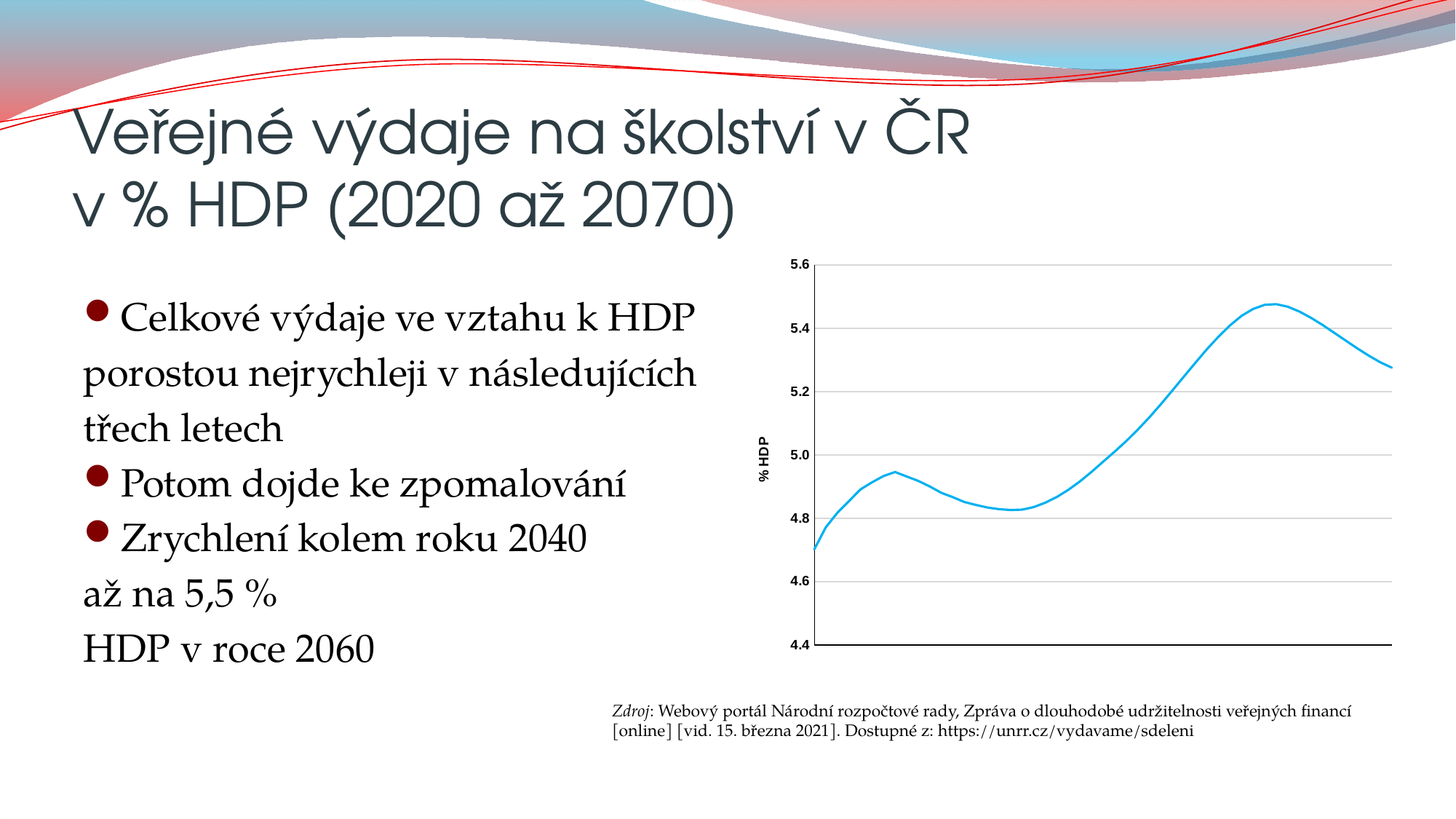

# Veřejné výdaje na školství v ČR v % HDP (2020 až 2070)

Celkové výdaje ve vztahu k HDP
porostou nejrychleji v následujících
třech letech
Potom dojde ke zpomalování
Zrychlení kolem roku 2040
až na 5,5 %
HDP v roce 2060

### Chart

| Category | výdaje na školství (% HDP) |
|---|---|
| 2020 | 4.70131313600138 |
| 2021 | 4.770977048269127 |
| 2022 | 4.816703133447935 |
| 2023 | 4.8535709865821115 |
| 2024 | 4.8907857257201375 |
| 2025 | 4.913129499014516 |
| 2026 | 4.93297345060386 |
| 2027 | 4.945667291172766 |
| 2028 | 4.931631118891161 |
| 2029 | 4.917688716542295 |
| 2030 | 4.900123274644828 |
| 2031 | 4.879997753929121 |
| 2032 | 4.866293137843696 |
| 2033 | 4.851021943440065 |
| 2034 | 4.841684845298463 |
| 2035 | 4.833643296089267 |
| 2036 | 4.82838145870085 |
| 2037 | 4.825675611888544 |
| 2038 | 4.826946620931693 |
| 2039 | 4.835003444747573 |
| 2040 | 4.848816045670254 |
| 2041 | 4.866898000036544 |
| 2042 | 4.889512238991107 |
| 2043 | 4.9157940973825145 |
| 2044 | 4.94577317432876 |
| 2045 | 4.977840787731465 |
| 2046 | 5.009832911441212 |
| 2047 | 5.0430054932302 |
| 2048 | 5.078942472615119 |
| 2049 | 5.117713728285165 |
| 2050 | 5.159294173498457 |
| 2051 | 5.20279736185879 |
| 2052 | 5.246888897578405 |
| 2053 | 5.290705846967482 |
| 2054 | 5.3334670667152535 |
| 2055 | 5.372953487155174 |
| 2056 | 5.4087790560153595 |
| 2057 | 5.438896289791263 |
| 2058 | 5.460604933132878 |
| 2059 | 5.4737423005378805 |
| 2060 | 5.475718547795604 |
| 2061 | 5.467693242745989 |
| 2062 | 5.452497037978929 |
| 2063 | 5.4328281921017325 |
| 2064 | 5.4103340635787225 |
| 2065 | 5.385904918433563 |
| 2066 | 5.361120896473827 |
| 2067 | 5.33665845851128 |
| 2068 | 5.313408770451835 |
| 2069 | 5.2923996861435185 |
| 2070 | 5.275323595367514 |
Zdroj: Webový portál Národní rozpočtové rady, Zpráva o dlouhodobé udržitelnosti veřejných financí [online] [vid. 15. března 2021]. Dostupné z: https://unrr.cz/vydavame/sdeleni